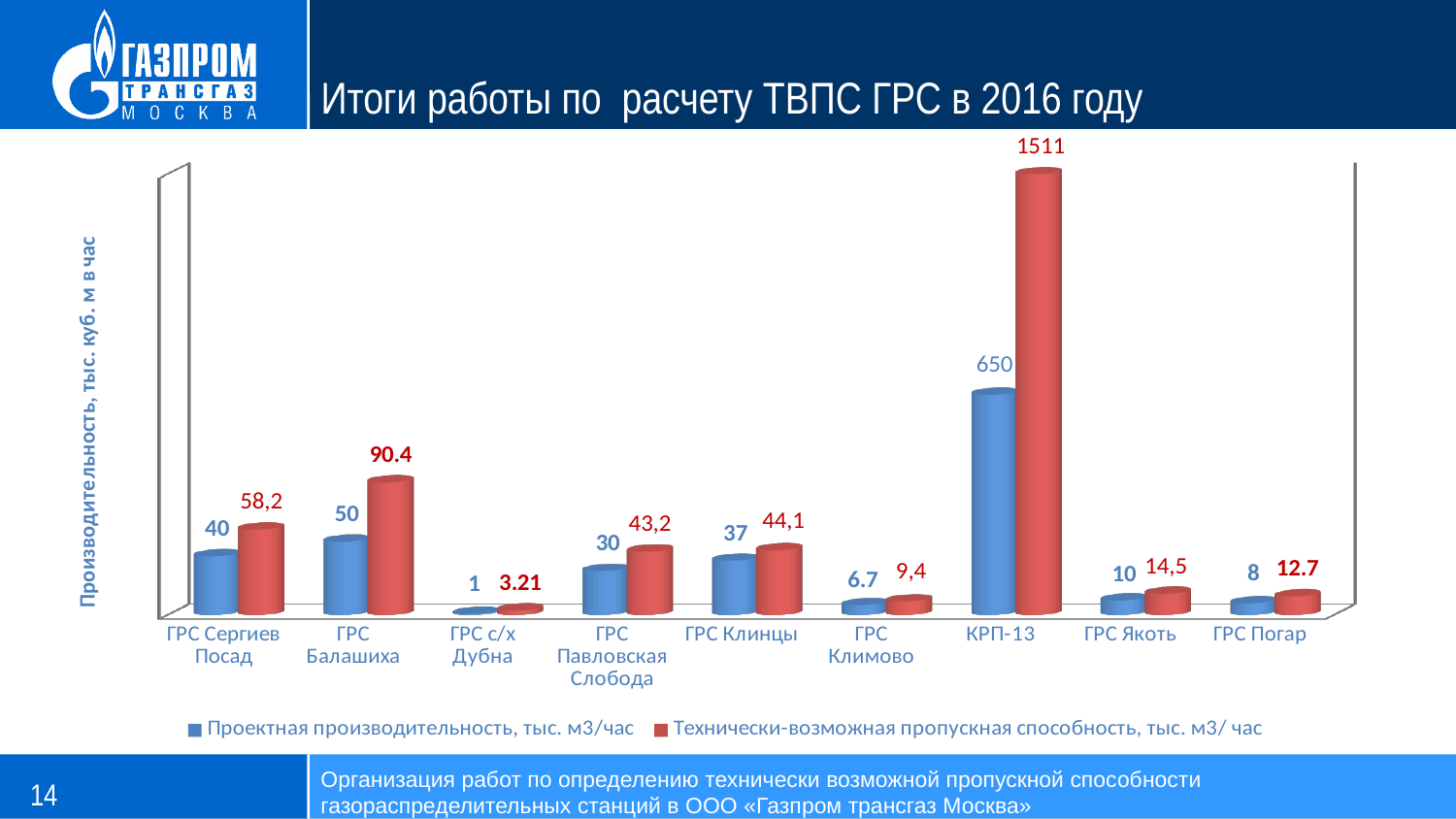

# Итоги работы по  расчету ТВПС ГРС в 2016 году

[unsupported chart]